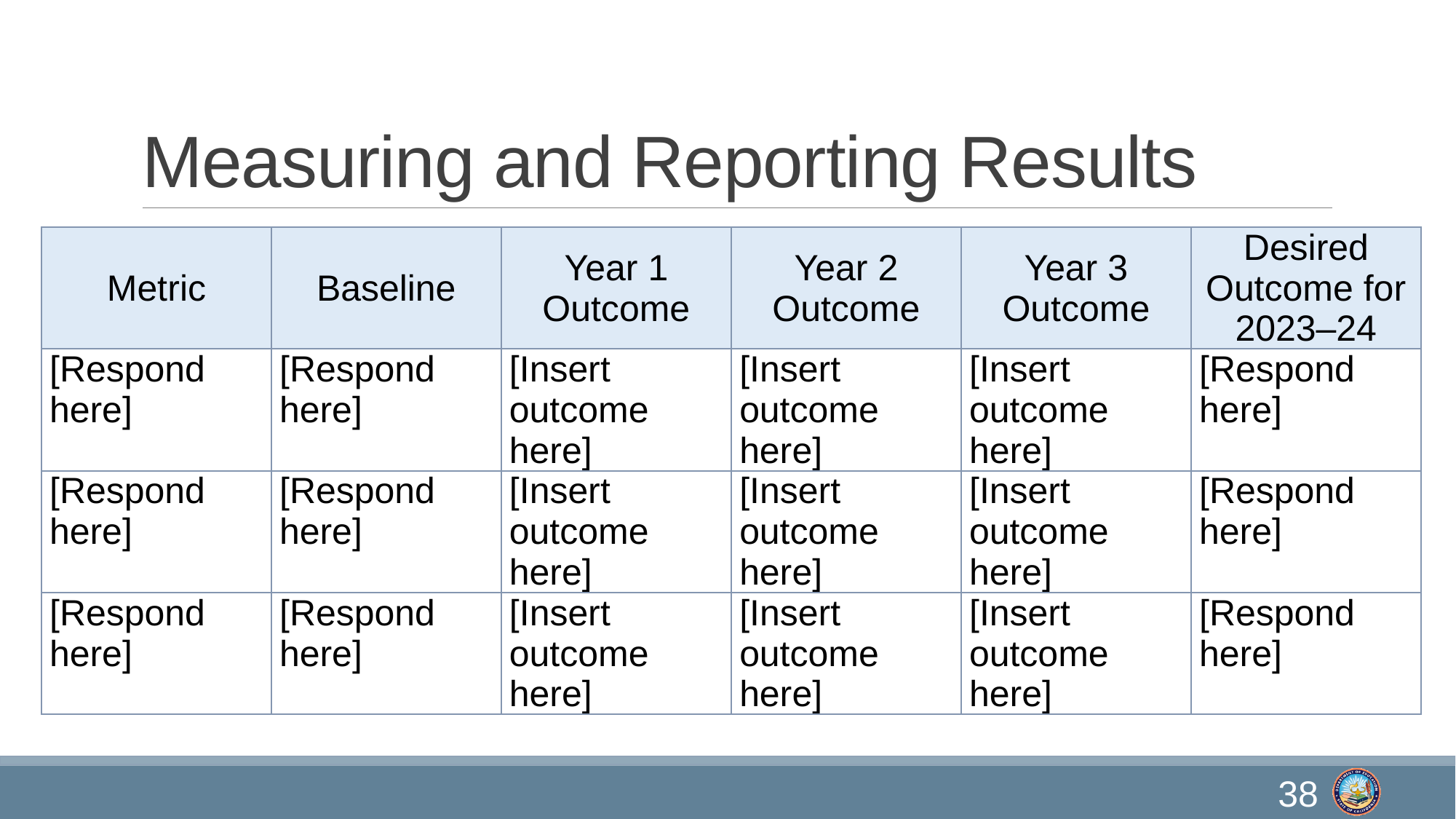

# Measuring and Reporting Results
| Metric | Baseline | Year 1 Outcome | Year 2 Outcome | Year 3 Outcome | Desired Outcome for 2023–24 |
| --- | --- | --- | --- | --- | --- |
| [Respond here] | [Respond here] | [Insert outcome here] | [Insert outcome here] | [Insert outcome here] | [Respond here] |
| [Respond here] | [Respond here] | [Insert outcome here] | [Insert outcome here] | [Insert outcome here] | [Respond here] |
| [Respond here] | [Respond here] | [Insert outcome here] | [Insert outcome here] | [Insert outcome here] | [Respond here] |
38